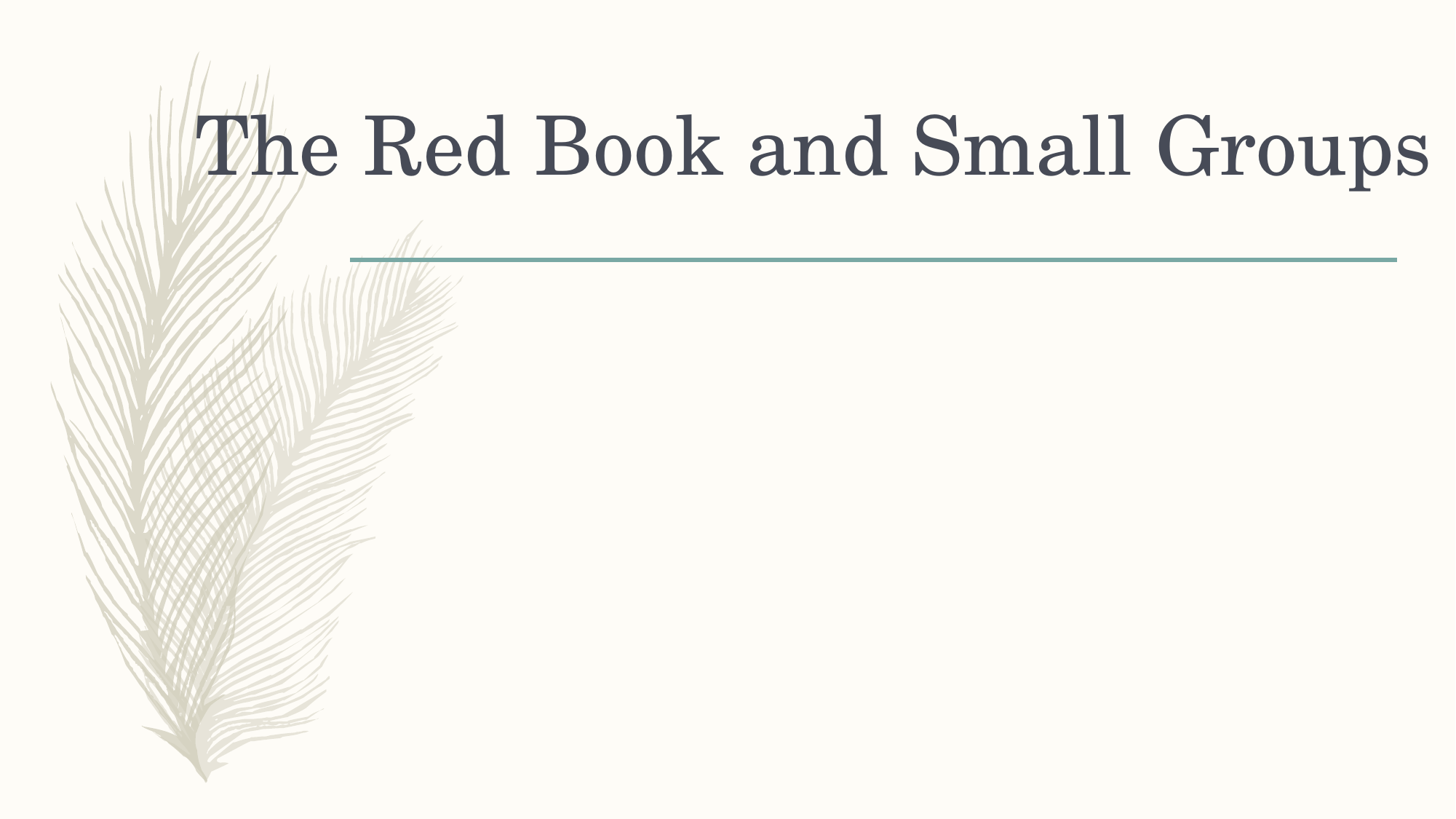

# The Red Book and Small Groups